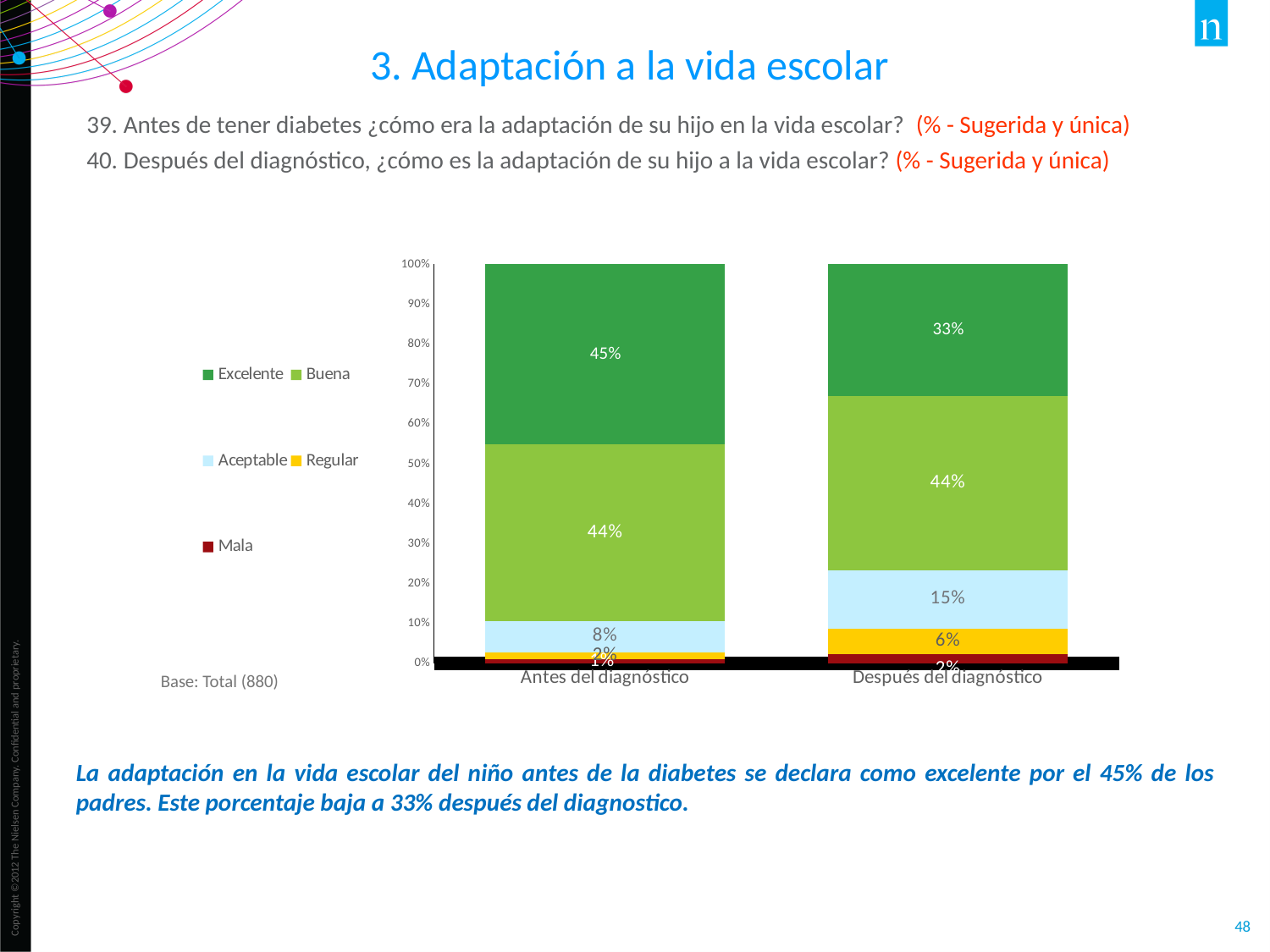

3. Adaptación a la vida escolar
39. Antes de tener diabetes ¿cómo era la adaptación de su hijo en la vida escolar?  (% - Sugerida y única)
40. Después del diagnóstico, ¿cómo es la adaptación de su hijo a la vida escolar? (% - Sugerida y única)

### Chart

| Category | Mala | Regular | Aceptable | Buena | Excelente |
|---|---|---|---|---|---|
| Antes del diagnóstico | 0.010999999999999998 | 0.017 | 0.07800000000000001 | 0.441 | 0.451 |
| Después del diagnóstico | 0.023 | 0.06400000000000002 | 0.14700000000000002 | 0.43600000000000005 | 0.33100000000000007 |
Base: Total (880)
La adaptación en la vida escolar del niño antes de la diabetes se declara como excelente por el 45% de los padres. Este porcentaje baja a 33% después del diagnostico.